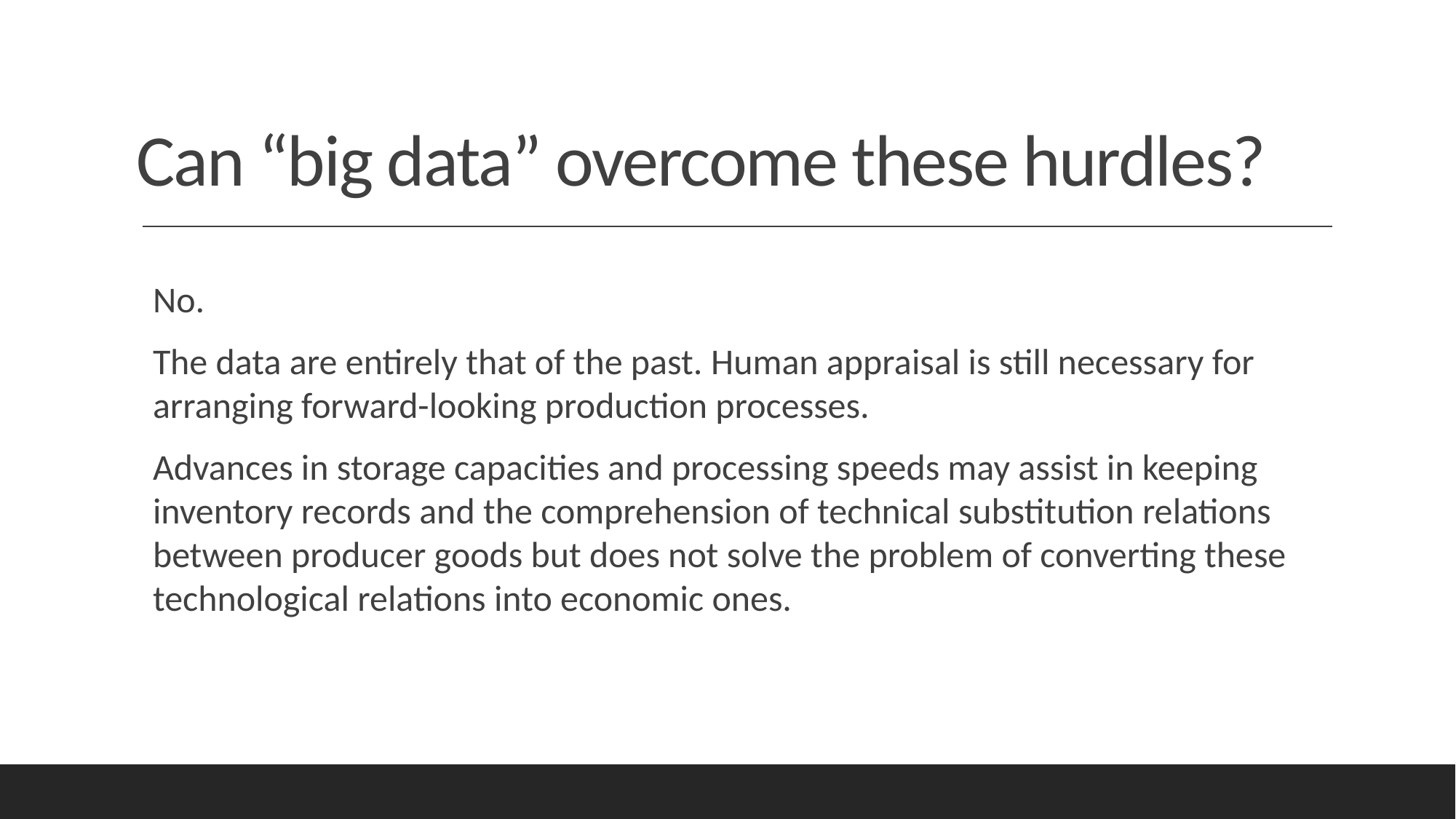

# Can “big data” overcome these hurdles?
No.
The data are entirely that of the past. Human appraisal is still necessary for arranging forward-looking production processes.
Advances in storage capacities and processing speeds may assist in keeping inventory records and the comprehension of technical substitution relations between producer goods but does not solve the problem of converting these technological relations into economic ones.